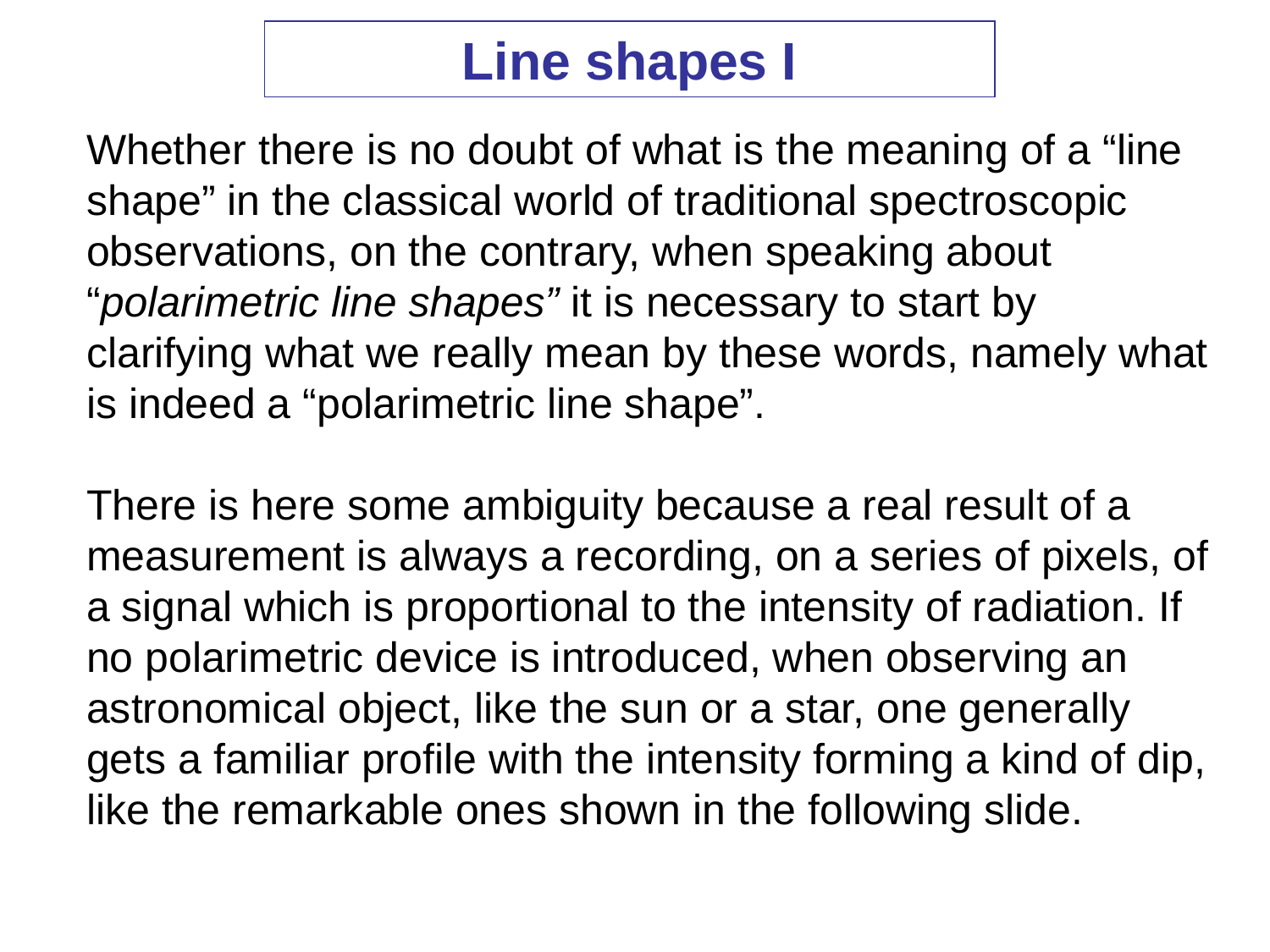

Line shapes I
Whether there is no doubt of what is the meaning of a “line shape” in the classical world of traditional spectroscopic observations, on the contrary, when speaking about “polarimetric line shapes” it is necessary to start by clarifying what we really mean by these words, namely what is indeed a “polarimetric line shape”.

There is here some ambiguity because a real result of a measurement is always a recording, on a series of pixels, of a signal which is proportional to the intensity of radiation. If no polarimetric device is introduced, when observing an astronomical object, like the sun or a star, one generally gets a familiar profile with the intensity forming a kind of dip, like the remarkable ones shown in the following slide.